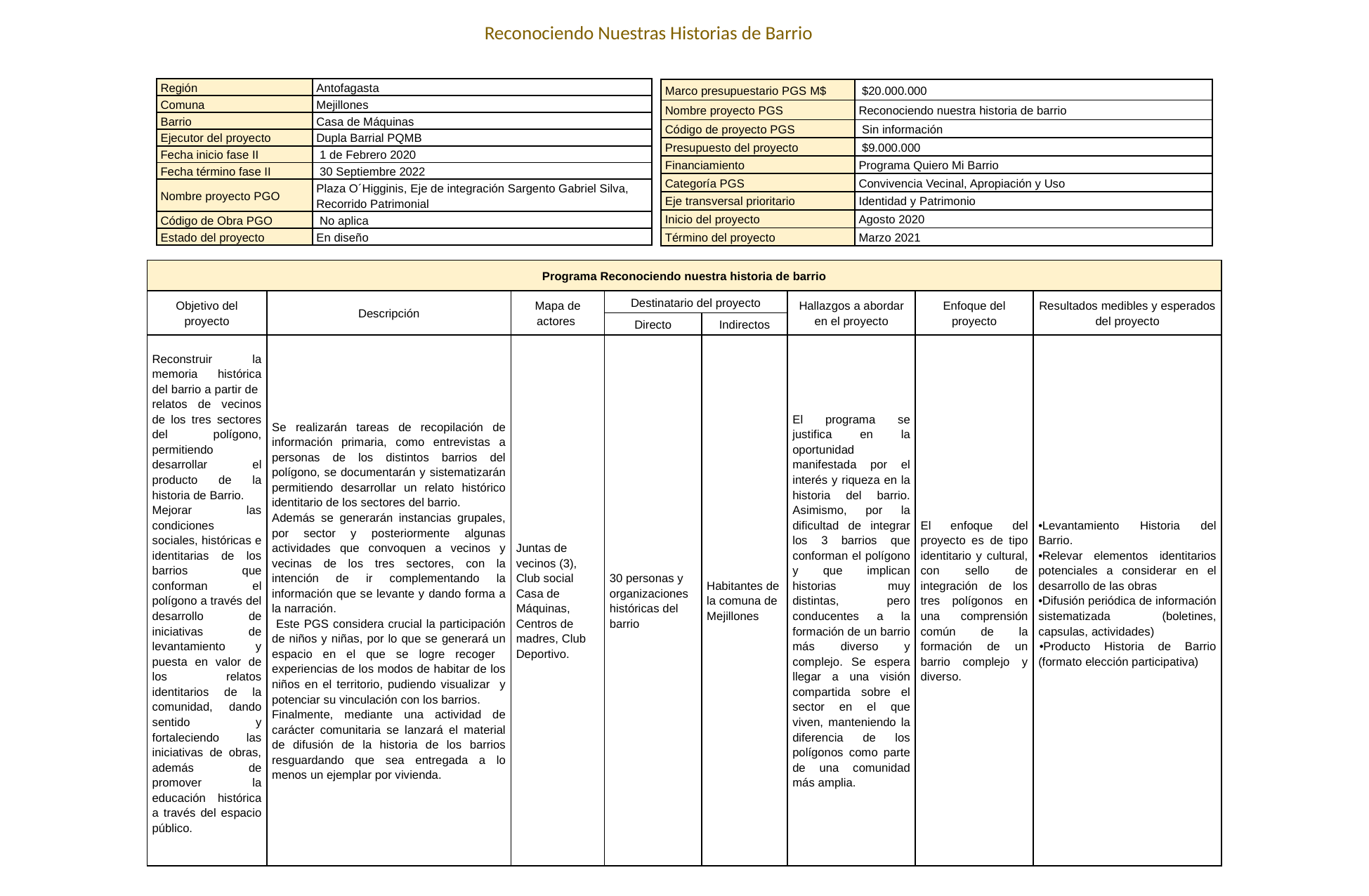

Reconociendo Nuestras Historias de Barrio
| Región | Antofagasta |  |
| --- | --- | --- |
| Comuna | Mejillones |  |
| Barrio | Casa de Máquinas |  |
| Ejecutor del proyecto | Dupla Barrial PQMB |  |
| Fecha inicio fase II | 1 de Febrero 2020 |  |
| Fecha término fase II | 30 Septiembre 2022 |  |
| Nombre proyecto PGO | Plaza O´Higginis, Eje de integración Sargento Gabriel Silva, Recorrido Patrimonial |  |
| Código de Obra PGO | No aplica |  |
| Estado del proyecto | En diseño |  |
| Marco presupuestario PGS M$ | $20.000.000 |
| --- | --- |
| Nombre proyecto PGS | Reconociendo nuestra historia de barrio |
| Código de proyecto PGS | Sin información |
| Presupuesto del proyecto | $9.000.000 |
| Financiamiento | Programa Quiero Mi Barrio |
| Categoría PGS | Convivencia Vecinal, Apropiación y Uso |
| Eje transversal prioritario | Identidad y Patrimonio |
| Inicio del proyecto | Agosto 2020 |
| Término del proyecto | Marzo 2021 |
| Programa Reconociendo nuestra historia de barrio |  |  |  |  |  |  |  |
| --- | --- | --- | --- | --- | --- | --- | --- |
| Objetivo del proyecto | Descripción | Mapa de actores | Destinatario del proyecto |  | Hallazgos a abordar en el proyecto | Enfoque del proyecto | Resultados medibles y esperados del proyecto |
|  |  |  | Directo | Indirectos |  |  |  |
| Reconstruir la memoria histórica del barrio a partir de relatos de vecinos de los tres sectores del polígono, permitiendo desarrollar el producto de la historia de Barrio. Mejorar las condiciones sociales, históricas e identitarias de los barrios que conforman el polígono a través del desarrollo de iniciativas de levantamiento y puesta en valor de los relatos identitarios de la comunidad, dando sentido y fortaleciendo las iniciativas de obras, además de promover la educación histórica a través del espacio público. | Se realizarán tareas de recopilación de información primaria, como entrevistas a personas de los distintos barrios del polígono, se documentarán y sistematizarán permitiendo desarrollar un relato histórico identitario de los sectores del barrio. Además se generarán instancias grupales, por sector y posteriormente algunas actividades que convoquen a vecinos y vecinas de los tres sectores, con la intención de ir complementando la información que se levante y dando forma a la narración. Este PGS considera crucial la participación de niños y niñas, por lo que se generará un espacio en el que se logre recoger experiencias de los modos de habitar de los niños en el territorio, pudiendo visualizar y potenciar su vinculación con los barrios. Finalmente, mediante una actividad de carácter comunitaria se lanzará el material de difusión de la historia de los barrios resguardando que sea entregada a lo menos un ejemplar por vivienda. | Juntas de vecinos (3), Club social Casa de Máquinas, Centros de madres, Club Deportivo. | 30 personas y organizaciones históricas del barrio | Habitantes de la comuna de Mejillones | El programa se justifica en la oportunidad manifestada por el interés y riqueza en la historia del barrio. Asimismo, por la dificultad de integrar los 3 barrios que conforman el polígono y que implican historias muy distintas, pero conducentes a la formación de un barrio más diverso y complejo. Se espera llegar a una visión compartida sobre el sector en el que viven, manteniendo la diferencia de los polígonos como parte de una comunidad más amplia. | El enfoque del proyecto es de tipo identitario y cultural, con sello de integración de los tres polígonos en una comprensión común de la formación de un barrio complejo y diverso. | •Levantamiento Historia del Barrio. •Relevar elementos identitarios potenciales a considerar en el desarrollo de las obras •Difusión periódica de información sistematizada (boletines, capsulas, actividades) Producto Historia de Barrio (formato elección participativa) |